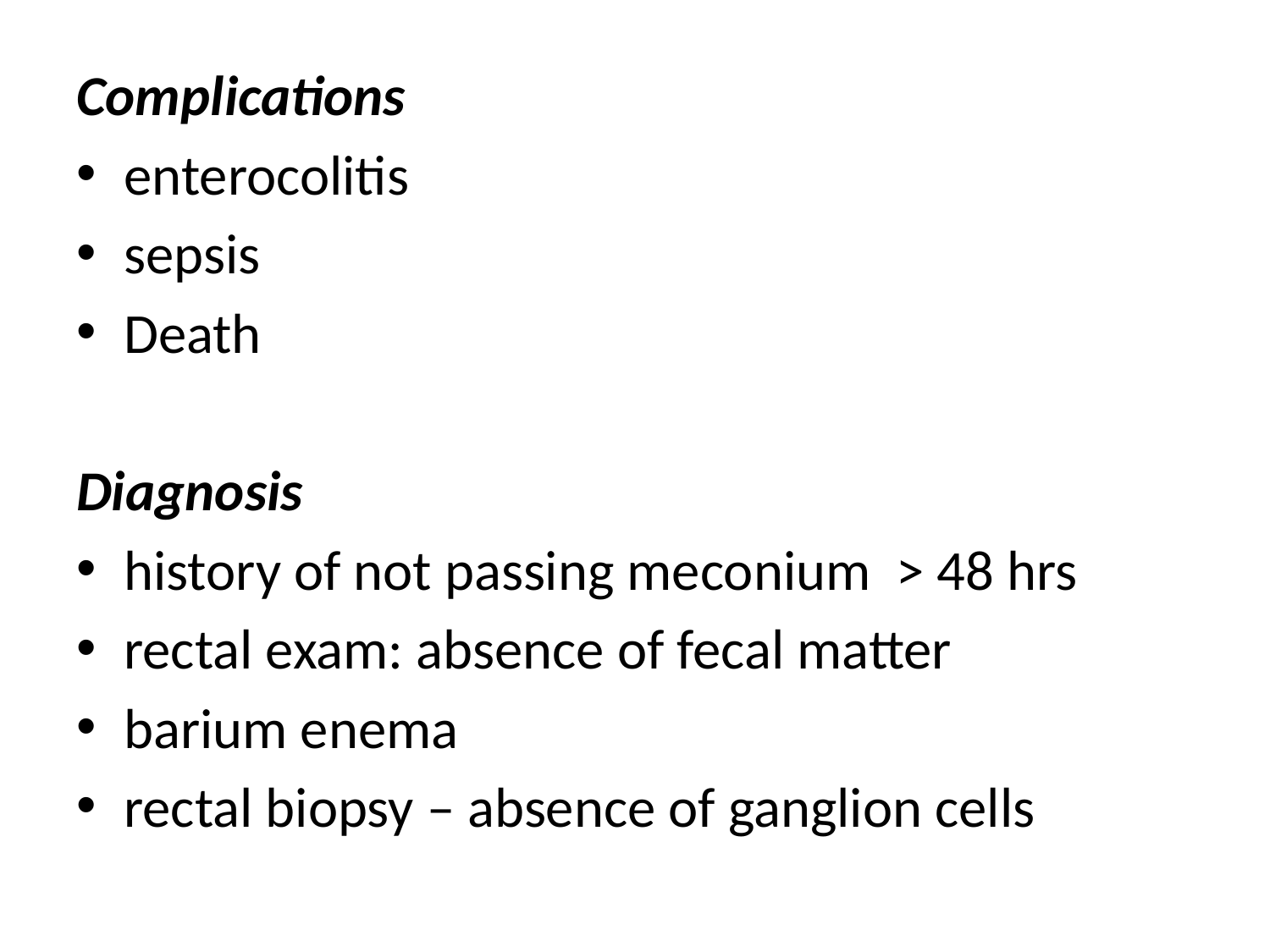

Complications
enterocolitis
sepsis
Death

Diagnosis
history of not passing meconium  > 48 hrs
rectal exam: absence of fecal matter
barium enema
rectal biopsy – absence of ganglion cells